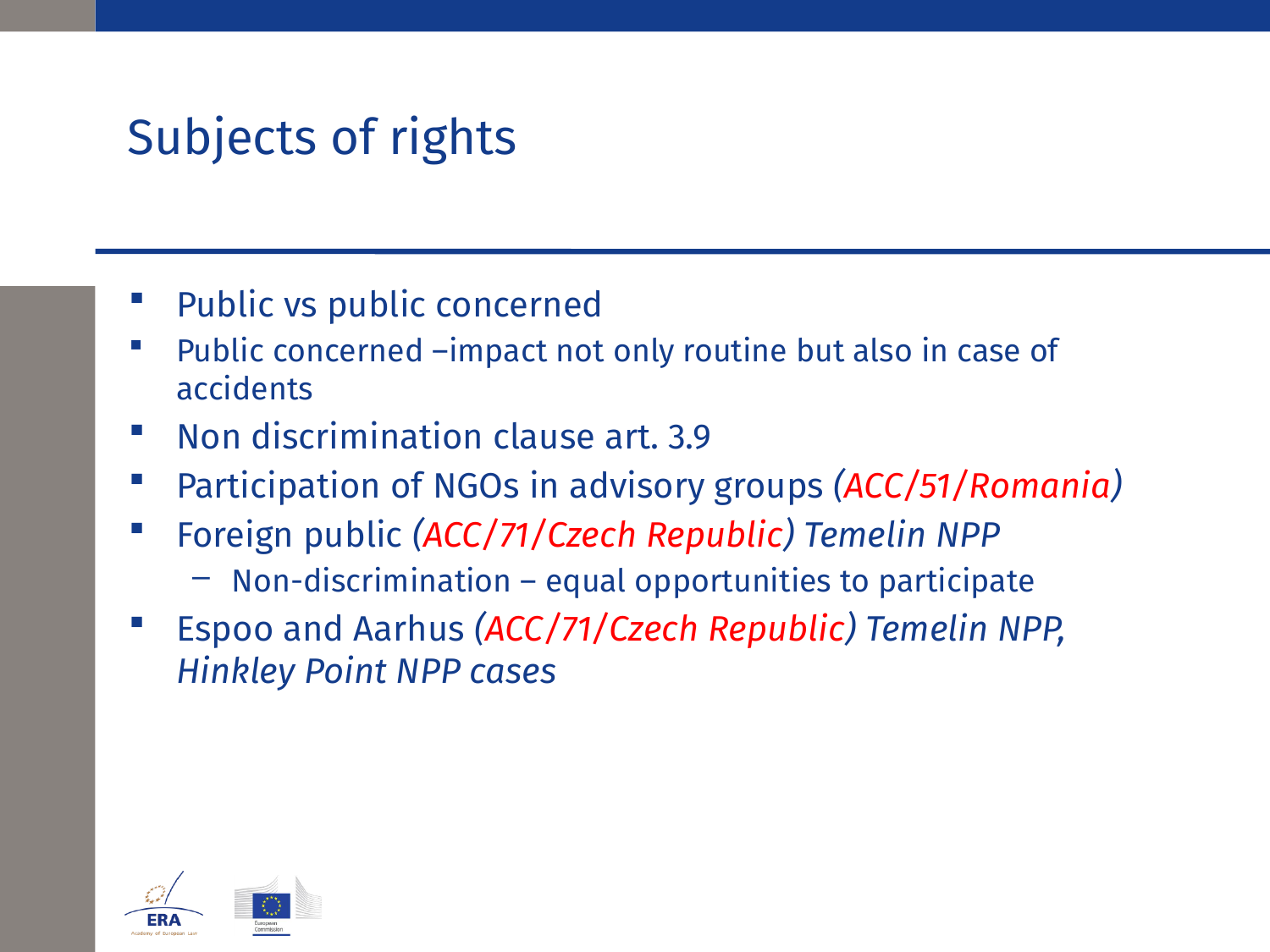

# Subjects of rights
Public vs public concerned
Public concerned –impact not only routine but also in case of accidents
Non discrimination clause art. 3.9
Participation of NGOs in advisory groups (ACC/51/Romania)
Foreign public (ACC/71/Czech Republic) Temelin NPP
Non-discrimination – equal opportunities to participate
Espoo and Aarhus (ACC/71/Czech Republic) Temelin NPP, Hinkley Point NPP cases